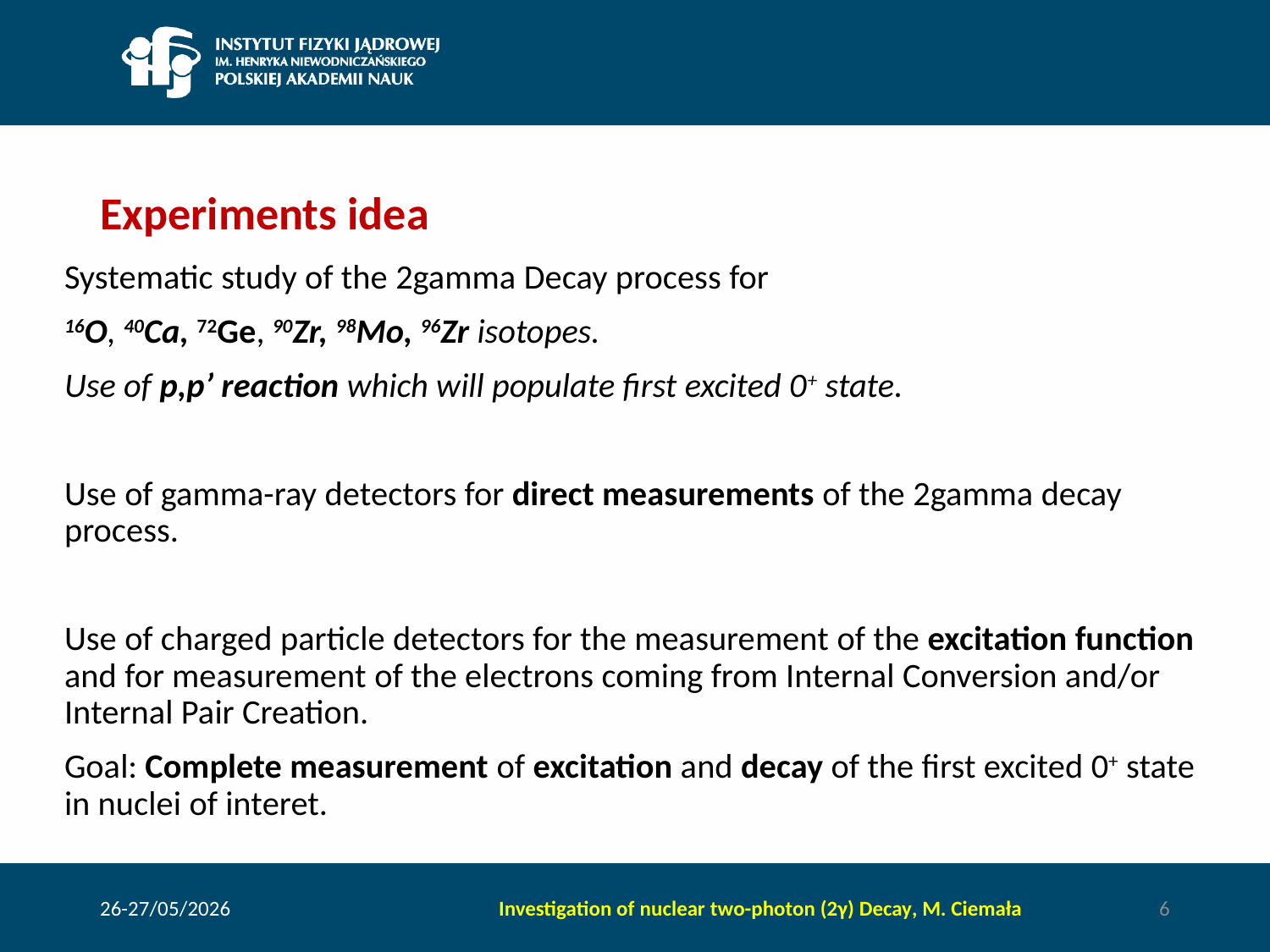

# Experiments idea
Systematic study of the 2gamma Decay process for
16O, 40Ca, 72Ge, 90Zr, 98Mo, 96Zr isotopes.
Use of p,p’ reaction which will populate first excited 0+ state.

Use of gamma-ray detectors for direct measurements of the 2gamma decay process.

Use of charged particle detectors for the measurement of the excitation function and for measurement of the electrons coming from Internal Conversion and/or Internal Pair Creation.
Goal: Complete measurement of excitation and decay of the first excited 0+ state in nuclei of interet.

26-27/05/2026
Investigation of nuclear two-photon (2γ) Decay, M. Ciemała
6